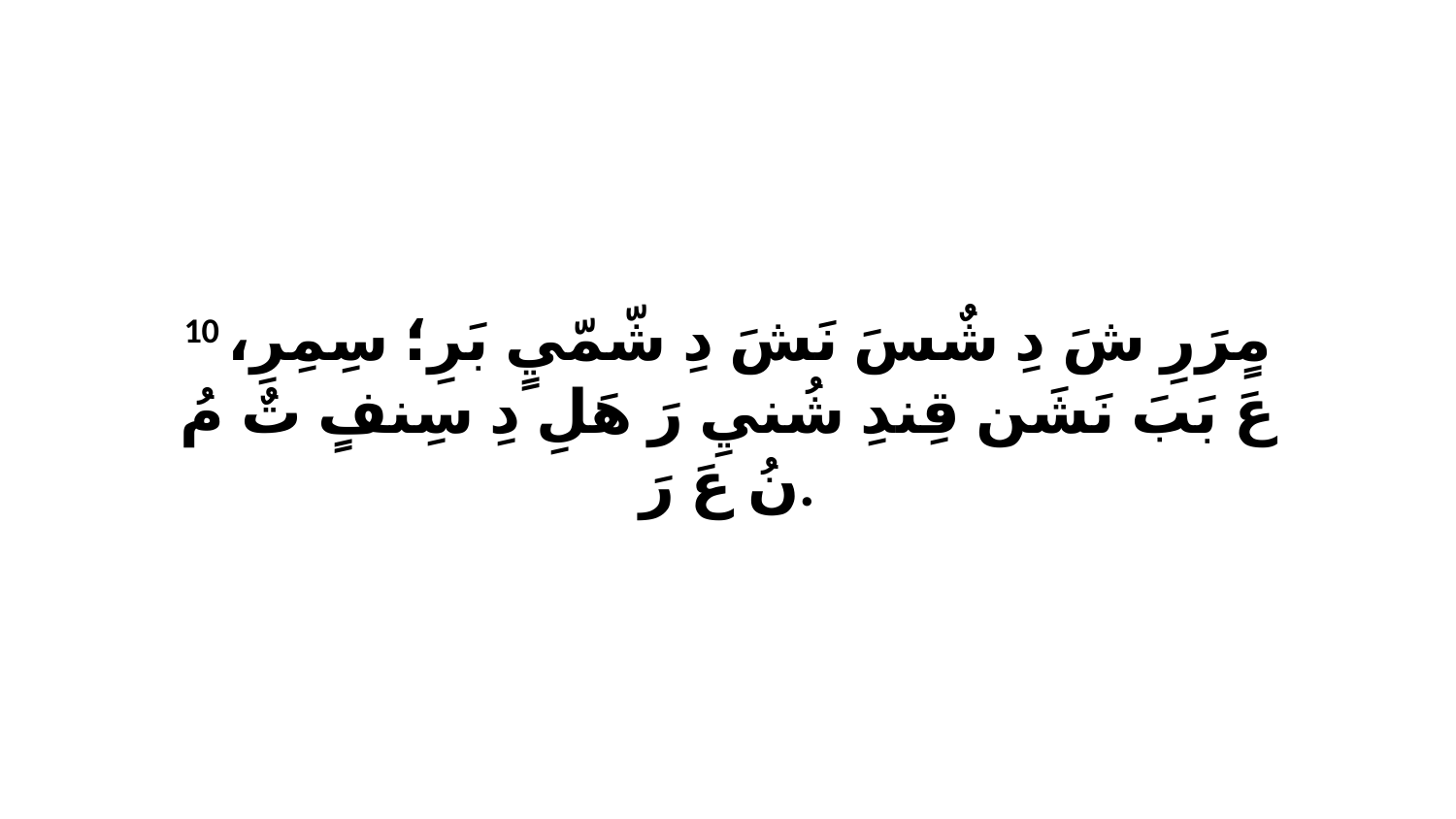

10 مٍرَرِ شَ دِ شٌسَ نَشَ دِ شّمّيٍ بَرِ؛ سِمِرِ، عَ بَبَ نَشَن قِندِ شُنيِ رَ هَلِ دِ سِنفٍ تٌ مُ نُ عَ رَ.